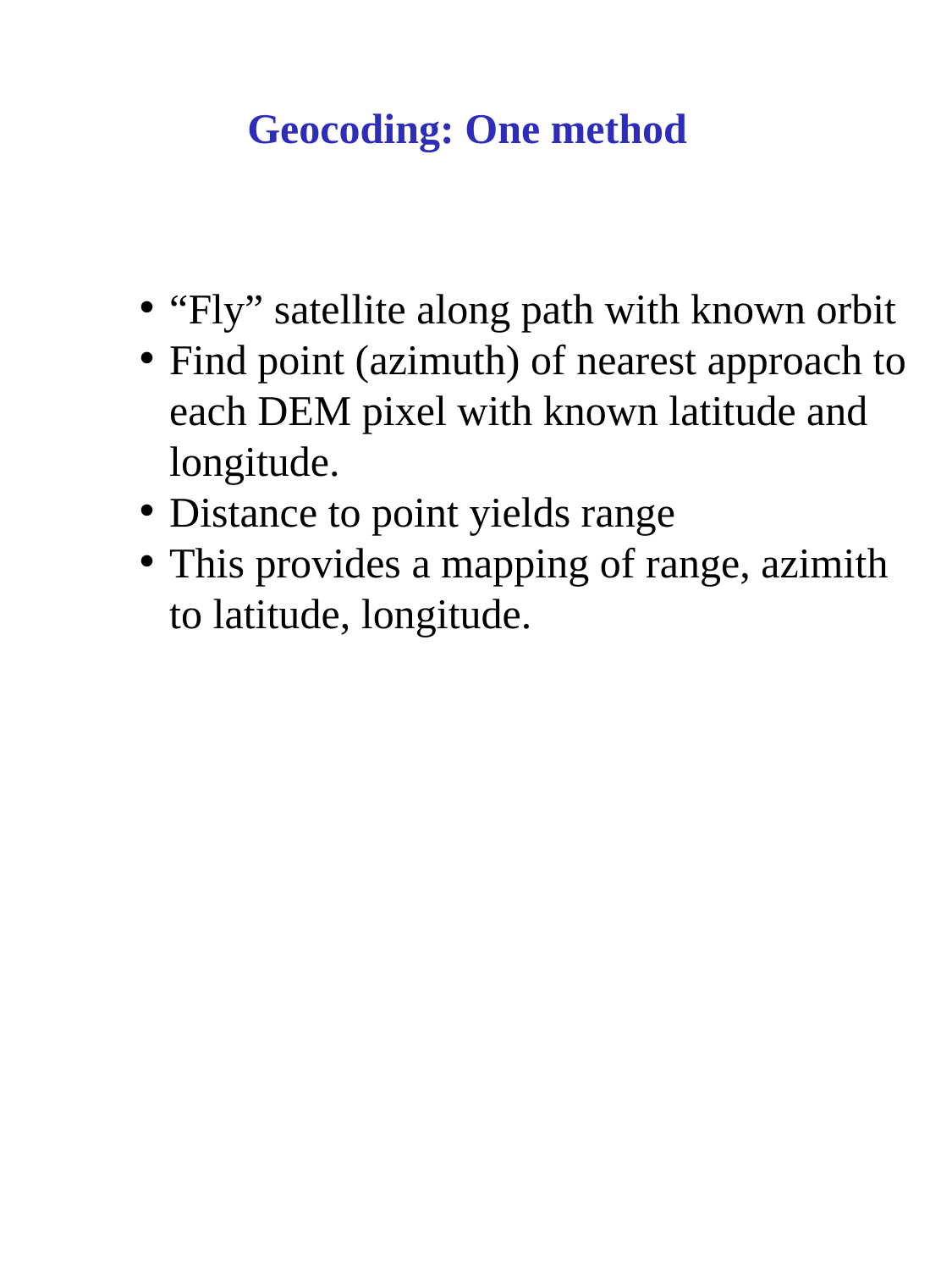

Geocoding: One method
“Fly” satellite along path with known orbit
Find point (azimuth) of nearest approach to each DEM pixel with known latitude and longitude.
Distance to point yields range
This provides a mapping of range, azimith to latitude, longitude.